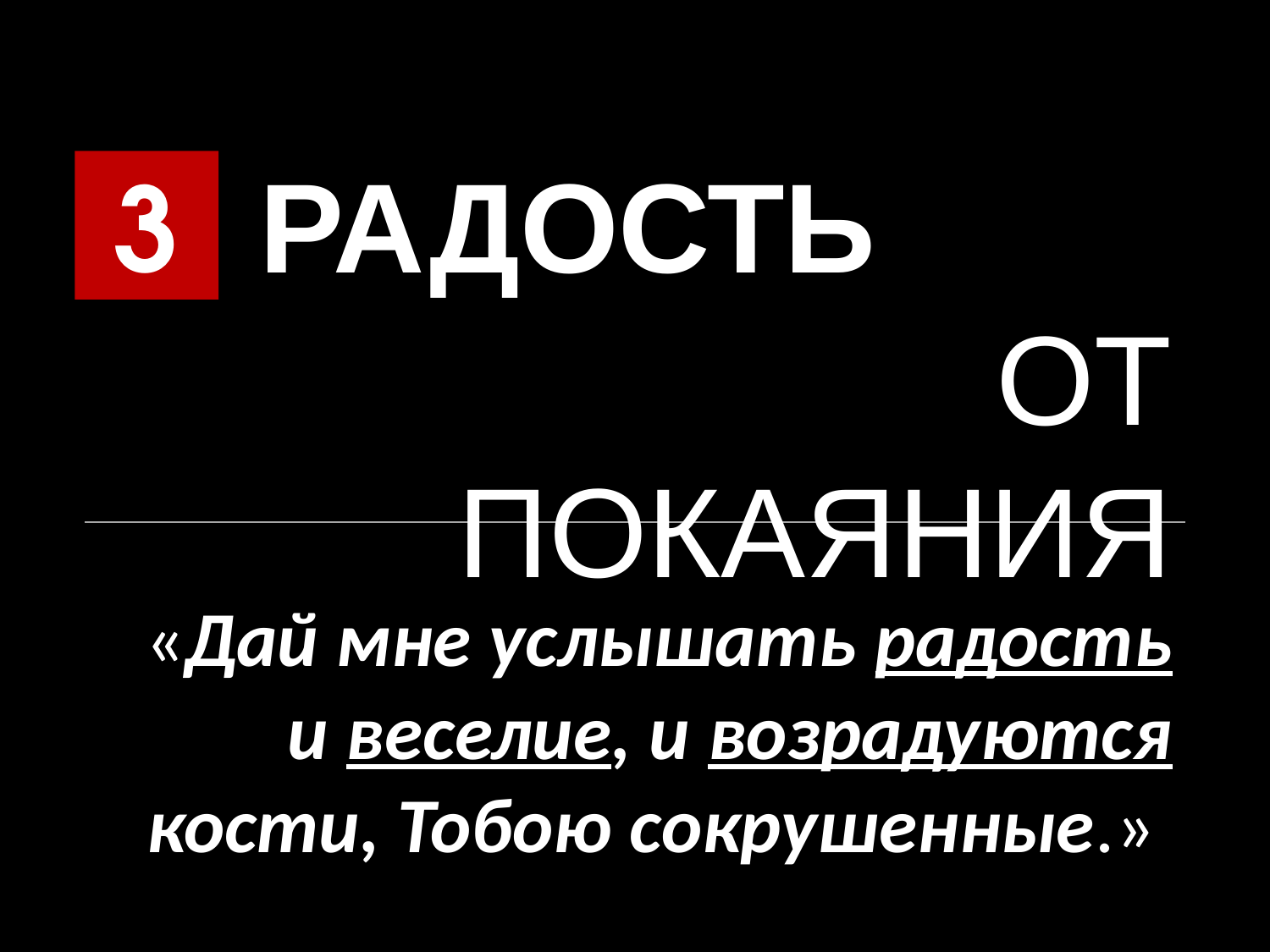

РАДОСТЬ
    ОТ ПОКАЯНИЯ
3
«Дай мне услышать радость и веселие, и возрадуются кости, Тобою сокрушенные.»